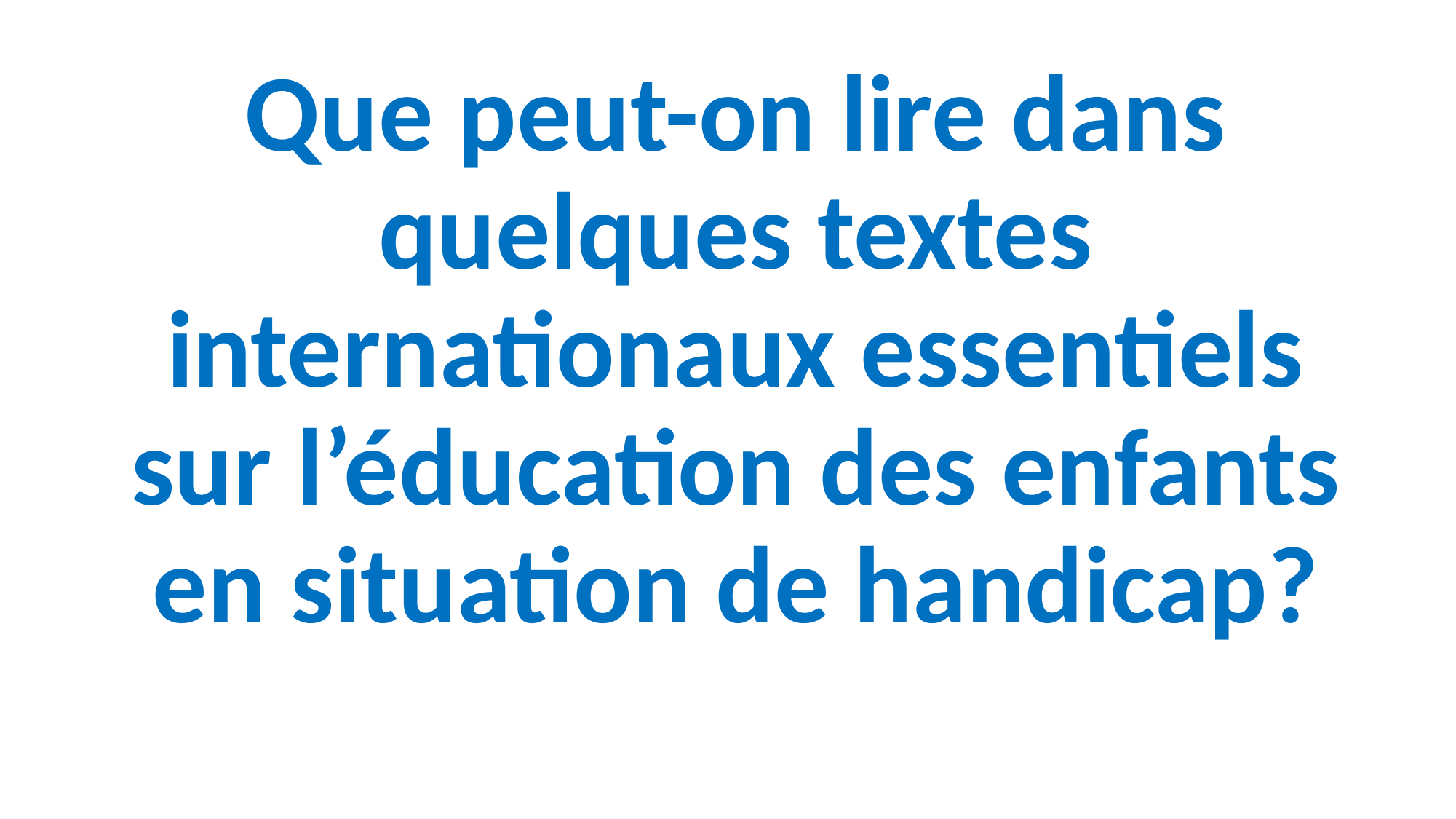

# Que peut-on lire dans quelques textes internationaux essentiels sur l’éducation des enfants en situation de handicap?